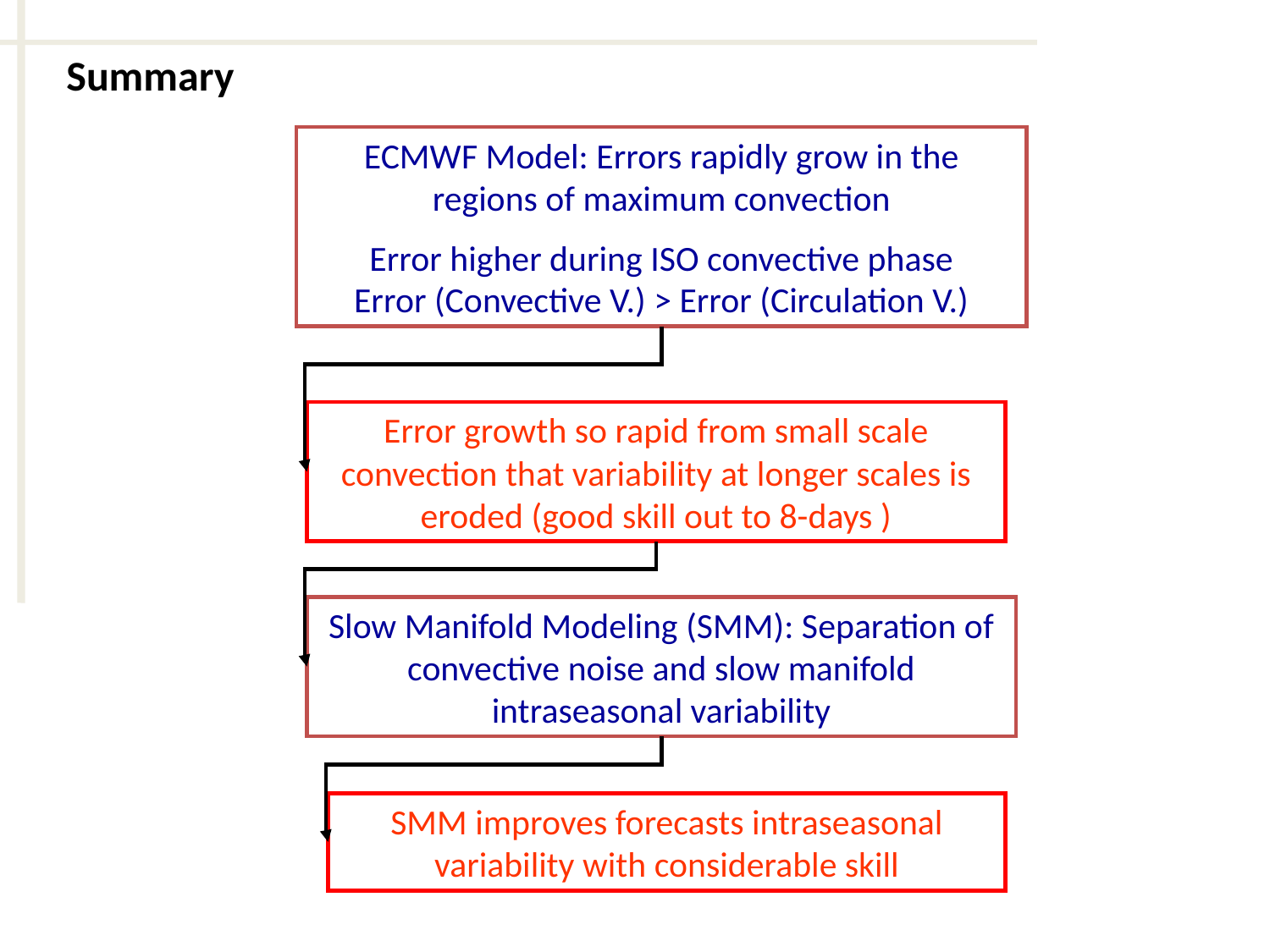

Summary
ECMWF Model: Errors rapidly grow in the regions of maximum convection
Error higher during ISO convective phase
Error (Convective V.) > Error (Circulation V.)
Error growth so rapid from small scale convection that variability at longer scales is eroded (good skill out to 8-days )
Slow Manifold Modeling (SMM): Separation of convective noise and slow manifold intraseasonal variability
SMM improves forecasts intraseasonal variability with considerable skill